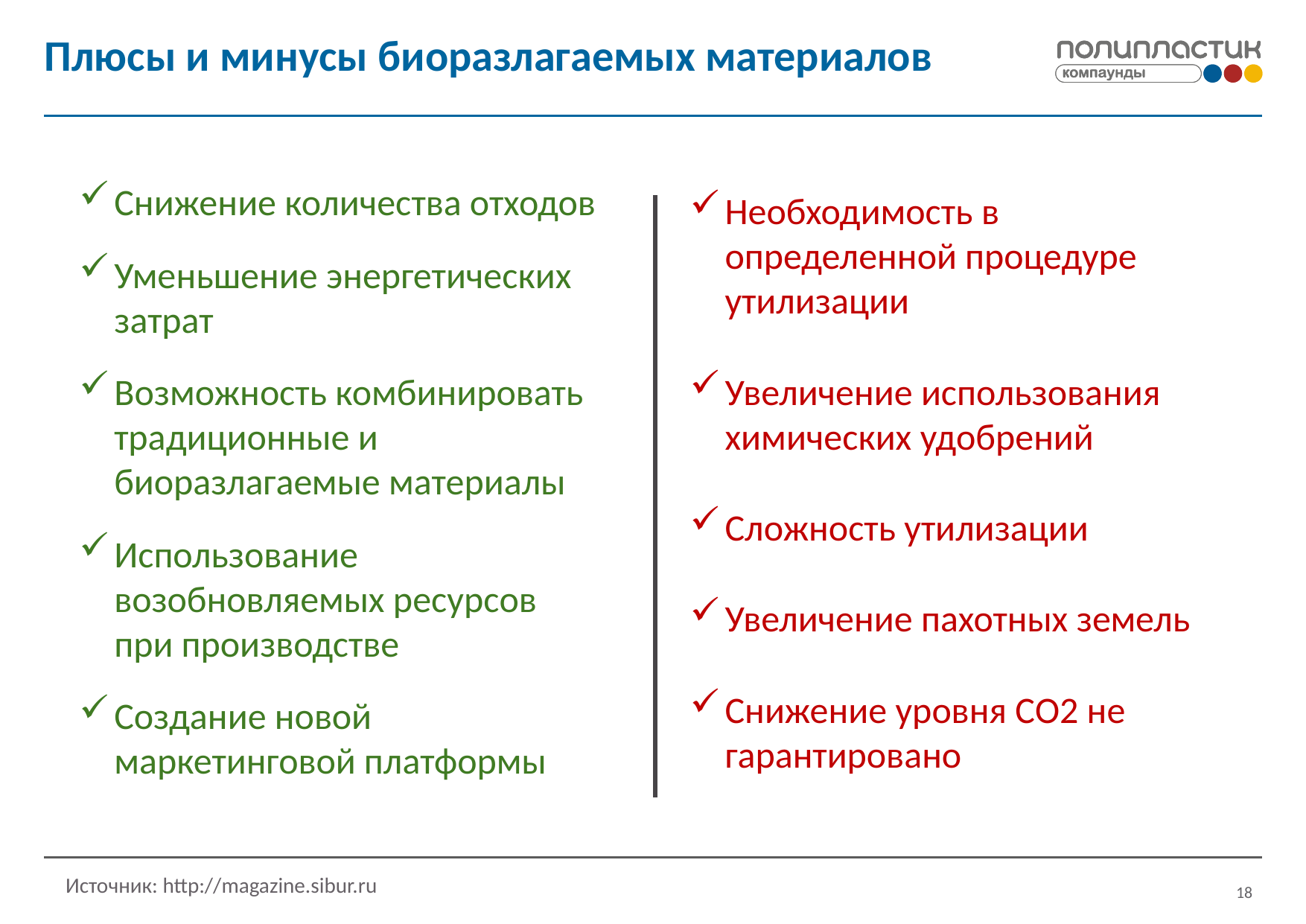

# Плюсы и минусы биоразлагаемых материалов
Снижение количества отходов
Уменьшение энергетических затрат
Возможность комбинировать традиционные и биоразлагаемые материалы
Использование возобновляемых ресурсов при производстве
Создание новой маркетинговой платформы
Необходимость в определенной процедуре утилизации
Увеличение использования химических удобрений
Сложность утилизации
Увеличение пахотных земель
Снижение уровня СО2 не гарантировано
Источник: http://magazine.sibur.ru
18